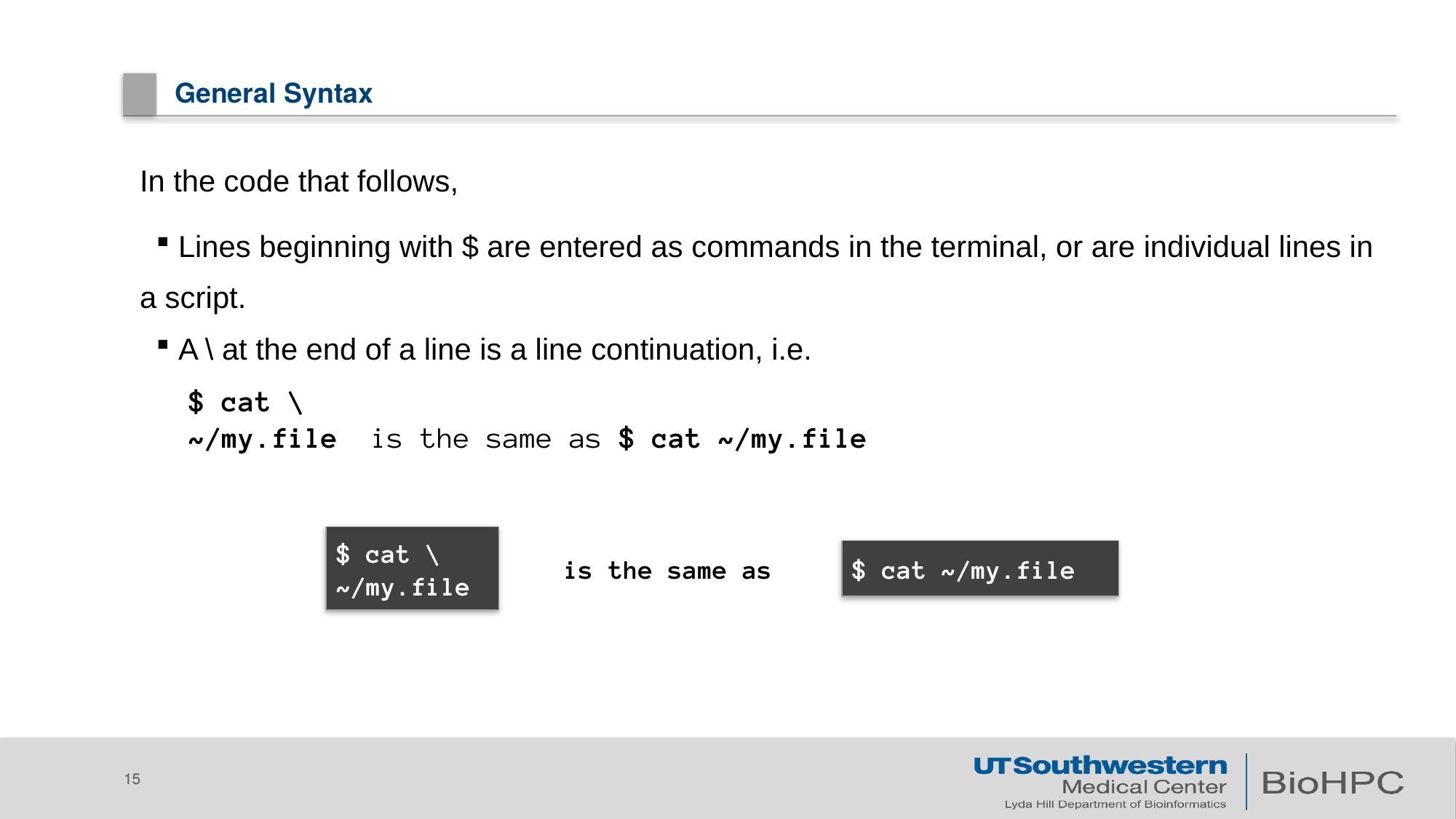

# General Syntax
In the code that follows,
 Lines beginning with $ are entered as commands in the terminal, or are individual lines in a script.
 A \ at the end of a line is a line continuation, i.e.
$ cat \
~/my.file  is the same as $ cat ~/my.file

$ cat \
~/my.file
$ cat ~/my.file
is the same as
15